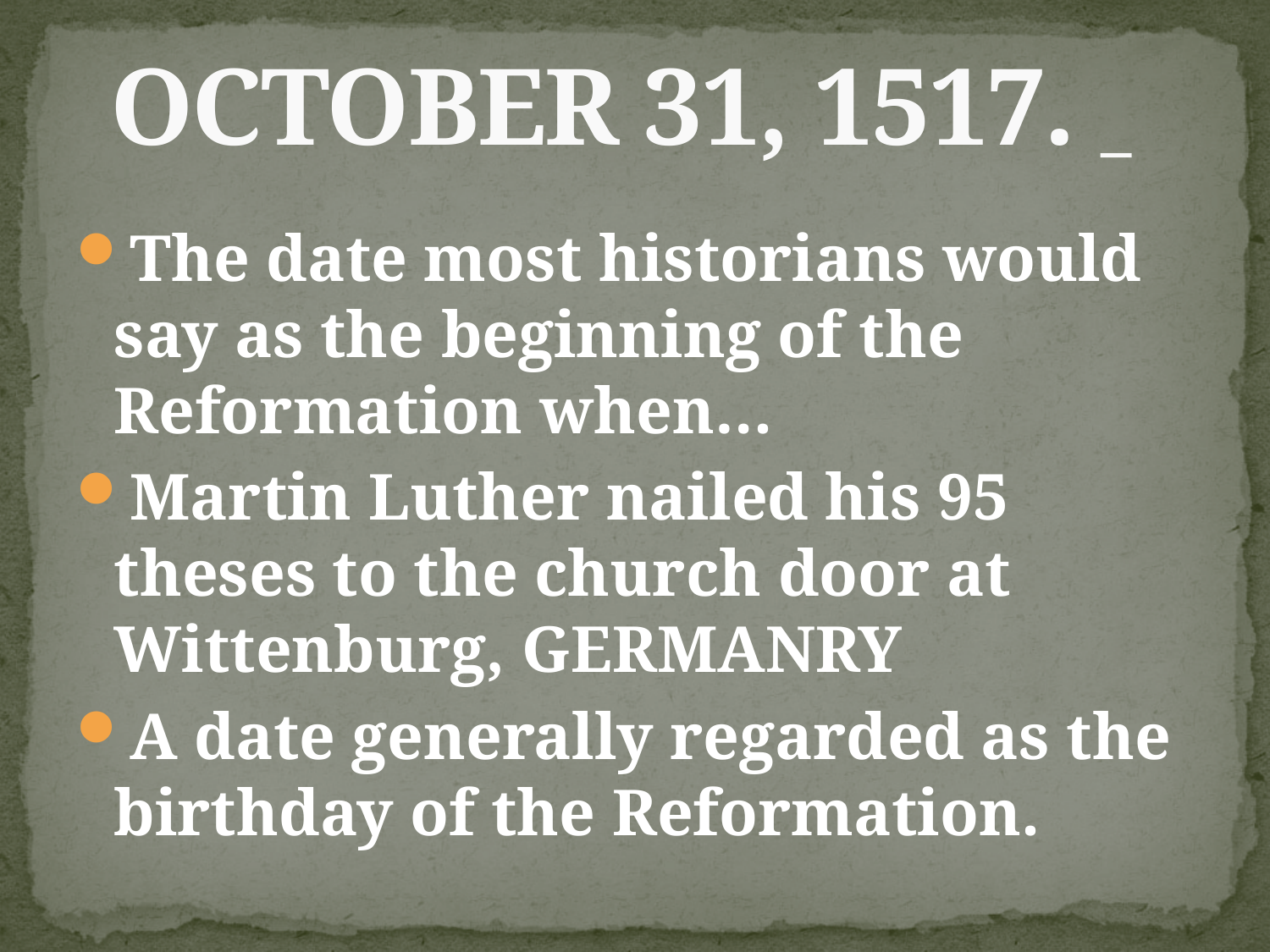

# OCTOBER 31, 1517. –
The date most historians would say as the beginning of the Reformation when…
Martin Luther nailed his 95 theses to the church door at Wittenburg, GERMANRY
A date generally regarded as the birthday of the Reformation.